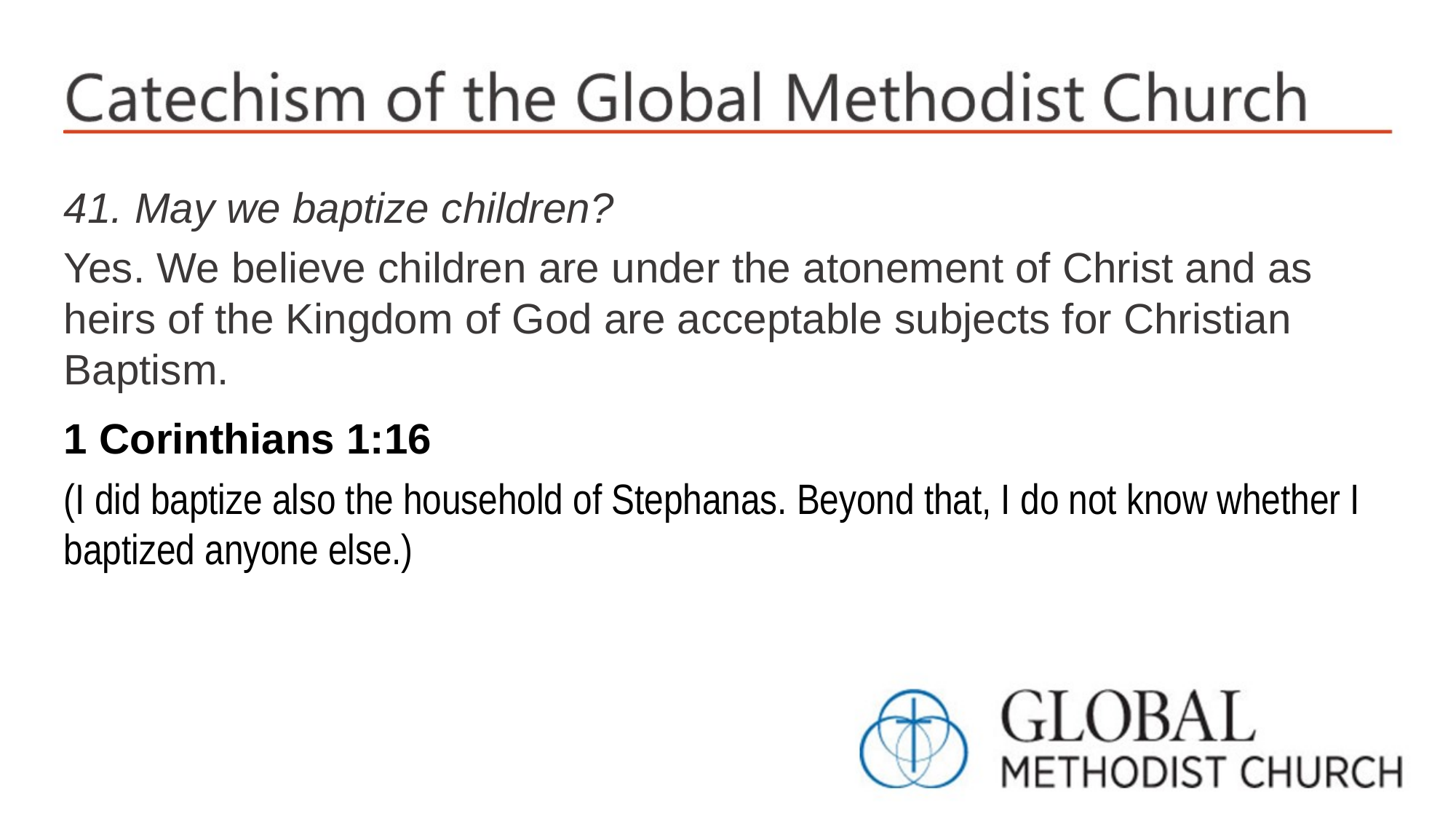

41. May we baptize children?
Yes. We believe children are under the atonement of Christ and as heirs of the Kingdom of God are acceptable subjects for Christian Baptism.
1 Corinthians 1:16
(I did baptize also the household of Stephanas. Beyond that, I do not know whether I baptized anyone else.)